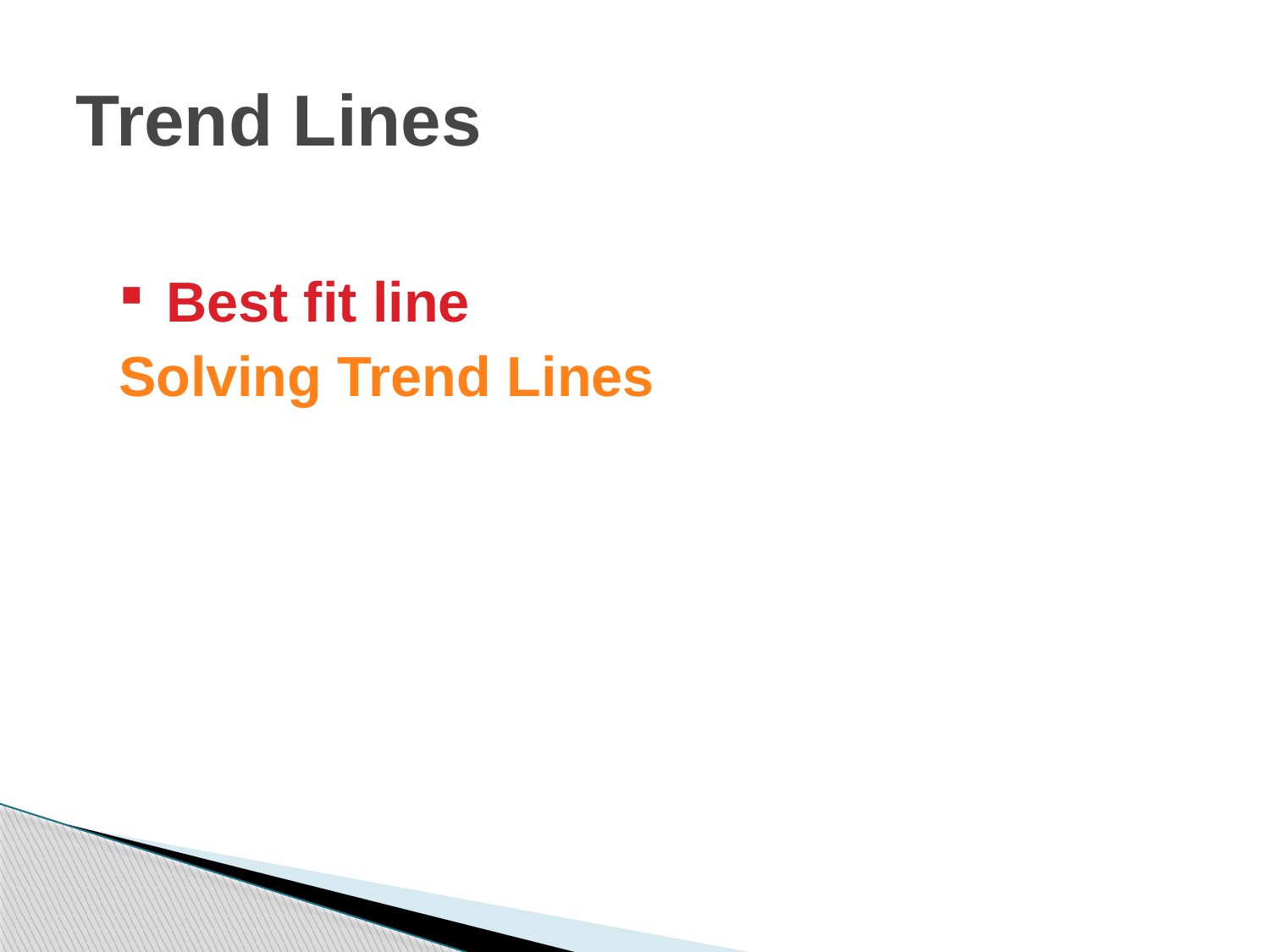

Trend Lines
| Best fit line Solving Trend Lines |
| --- |